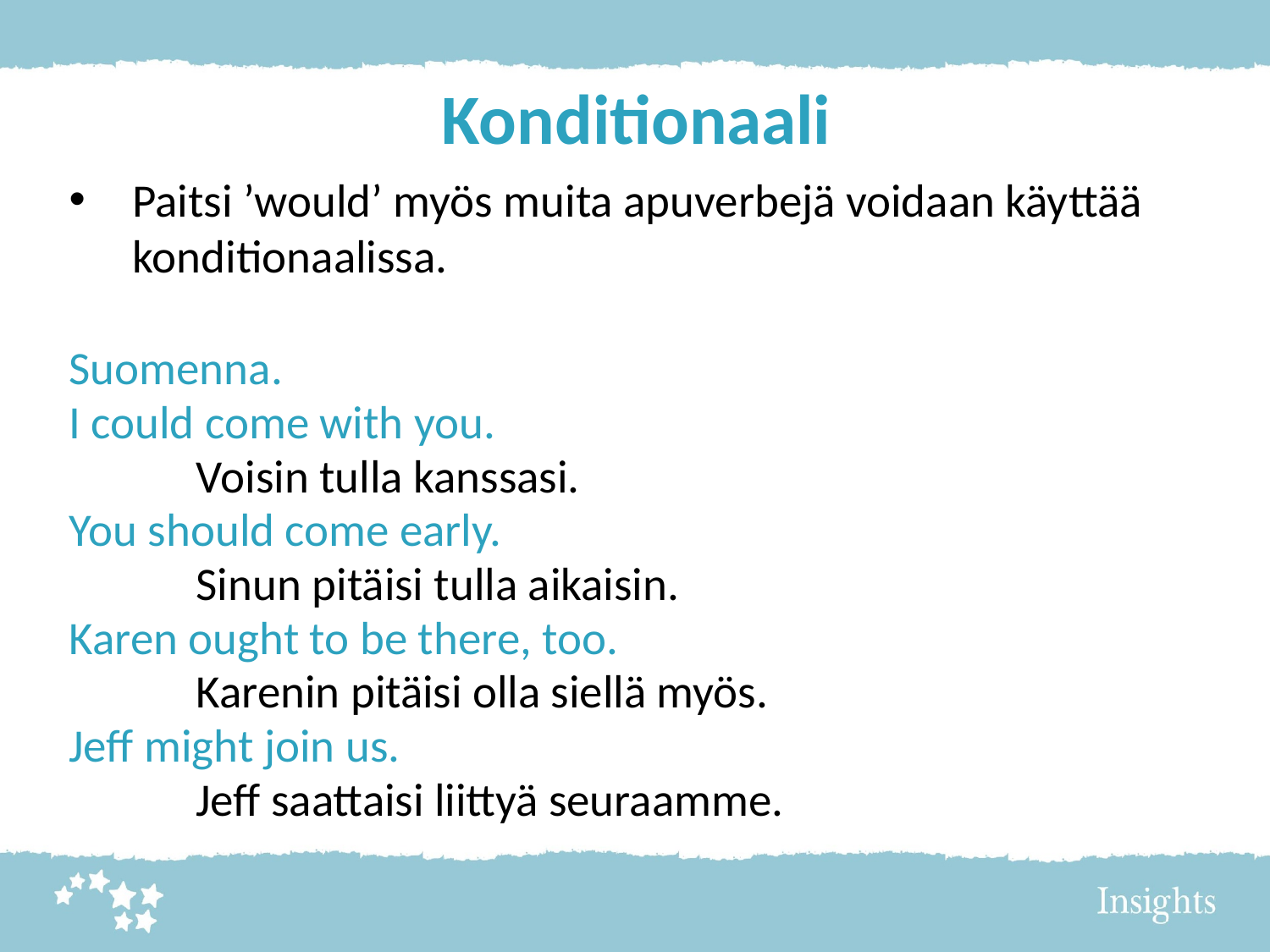

# Konditionaali
Paitsi ’would’ myös muita apuverbejä voidaan käyttää konditionaalissa.

Suomenna.
I could come with you.
	Voisin tulla kanssasi.
You should come early.
	Sinun pitäisi tulla aikaisin.
Karen ought to be there, too.
	Karenin pitäisi olla siellä myös.
Jeff might join us.
	Jeff saattaisi liittyä seuraamme.